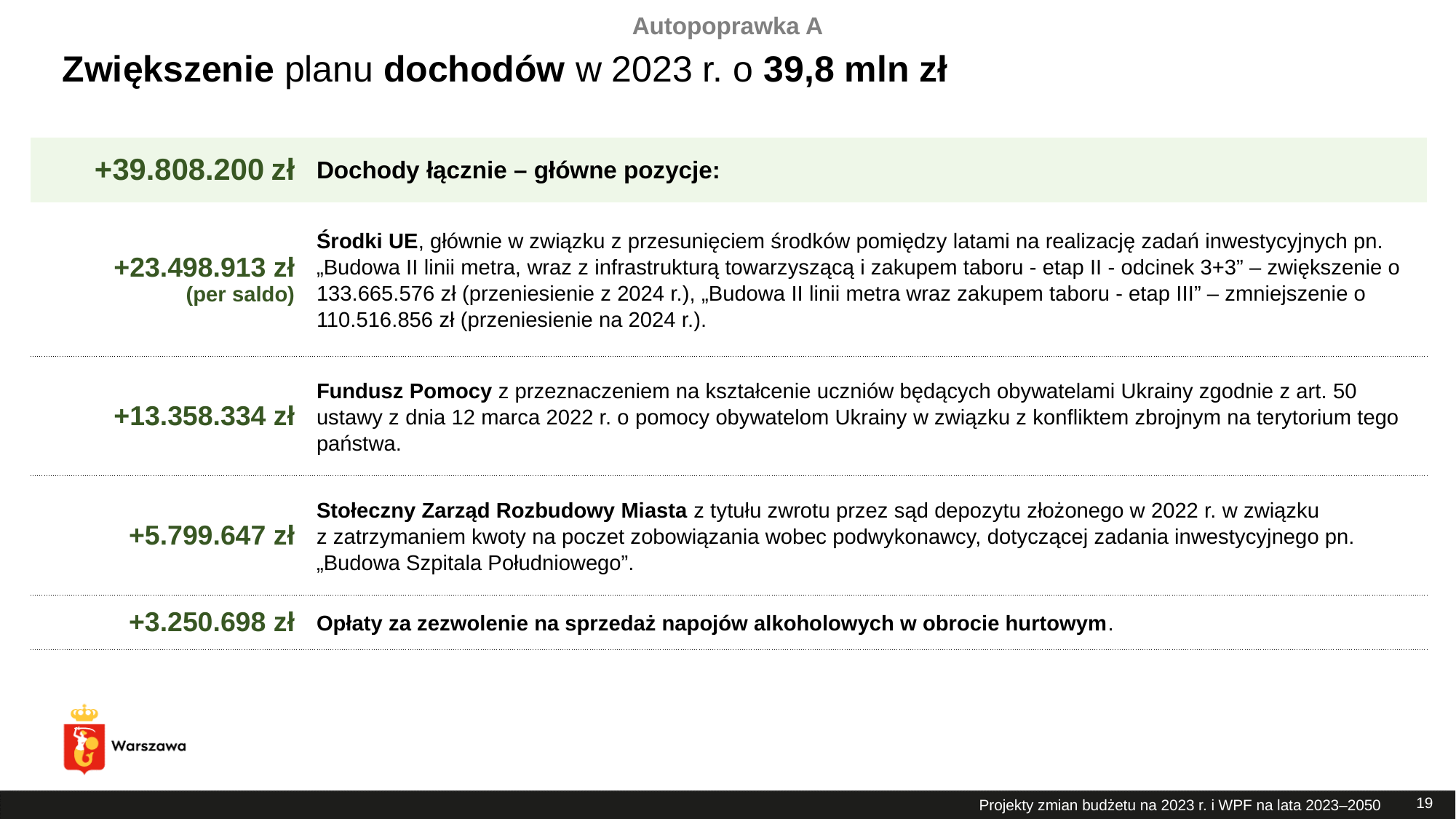

Autopoprawka A
# Zwiększenie planu dochodów w 2023 r. o 39,8 mln zł
| +39.808.200 zł | Dochody łącznie – główne pozycje: |
| --- | --- |
| +23.498.913 zł (per saldo) | Środki UE, głównie w związku z przesunięciem środków pomiędzy latami na realizację zadań inwestycyjnych pn. „Budowa II linii metra, wraz z infrastrukturą towarzyszącą i zakupem taboru - etap II - odcinek 3+3” – zwiększenie o 133.665.576 zł (przeniesienie z 2024 r.), „Budowa II linii metra wraz zakupem taboru - etap III” – zmniejszenie o 110.516.856 zł (przeniesienie na 2024 r.). |
| +13.358.334 zł | Fundusz Pomocy z przeznaczeniem na kształcenie uczniów będących obywatelami Ukrainy zgodnie z art. 50 ustawy z dnia 12 marca 2022 r. o pomocy obywatelom Ukrainy w związku z konfliktem zbrojnym na terytorium tego państwa. |
| +5.799.647 zł | Stołeczny Zarząd Rozbudowy Miasta z tytułu zwrotu przez sąd depozytu złożonego w 2022 r. w związku z zatrzymaniem kwoty na poczet zobowiązania wobec podwykonawcy, dotyczącej zadania inwestycyjnego pn. „Budowa Szpitala Południowego”. |
| +3.250.698 zł | Opłaty za zezwolenie na sprzedaż napojów alkoholowych w obrocie hurtowym. |
19
Projekty zmian budżetu na 2023 r. i WPF na lata 2023–2050